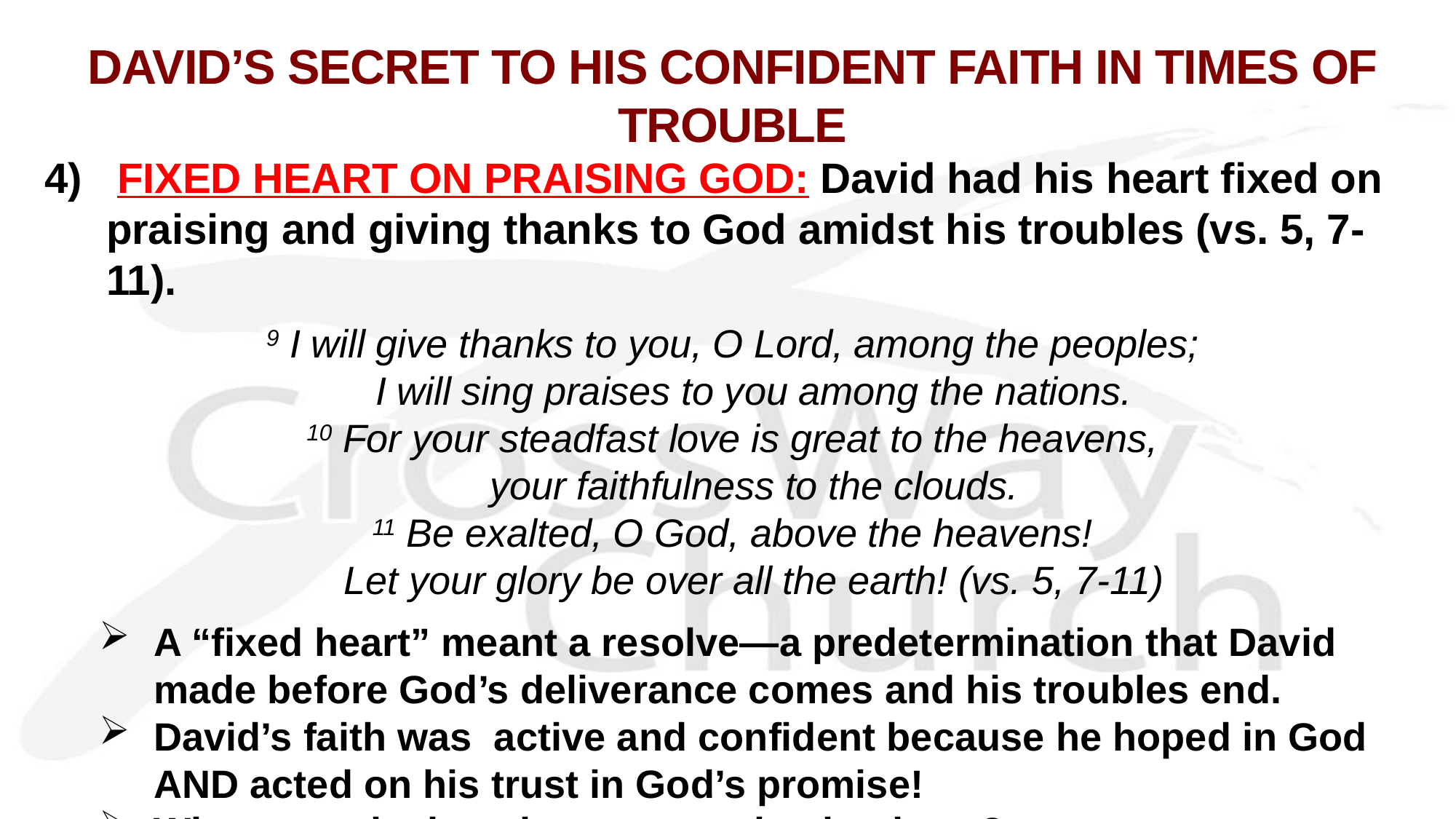

# DAVID’S SECRET TO HIS CONFIDENT FAITH IN TIMES OF TROUBLE
4)   FIXED HEART ON PRAISING GOD: David had his heart fixed on praising and giving thanks to God amidst his troubles (vs. 5, 7-11).

9 I will give thanks to you, O Lord, among the peoples;
    I will sing praises to you among the nations.
10 For your steadfast love is great to the heavens,
    your faithfulness to the clouds.
11 Be exalted, O God, above the heavens!
    Let your glory be over all the earth! (vs. 5, 7-11)

A “fixed heart” meant a resolve—a predetermination that David made before God’s deliverance comes and his troubles end.
David’s faith was  active and confident because he hoped in God AND acted on his trust in God’s promise!
When was the last time you awake the dawn?